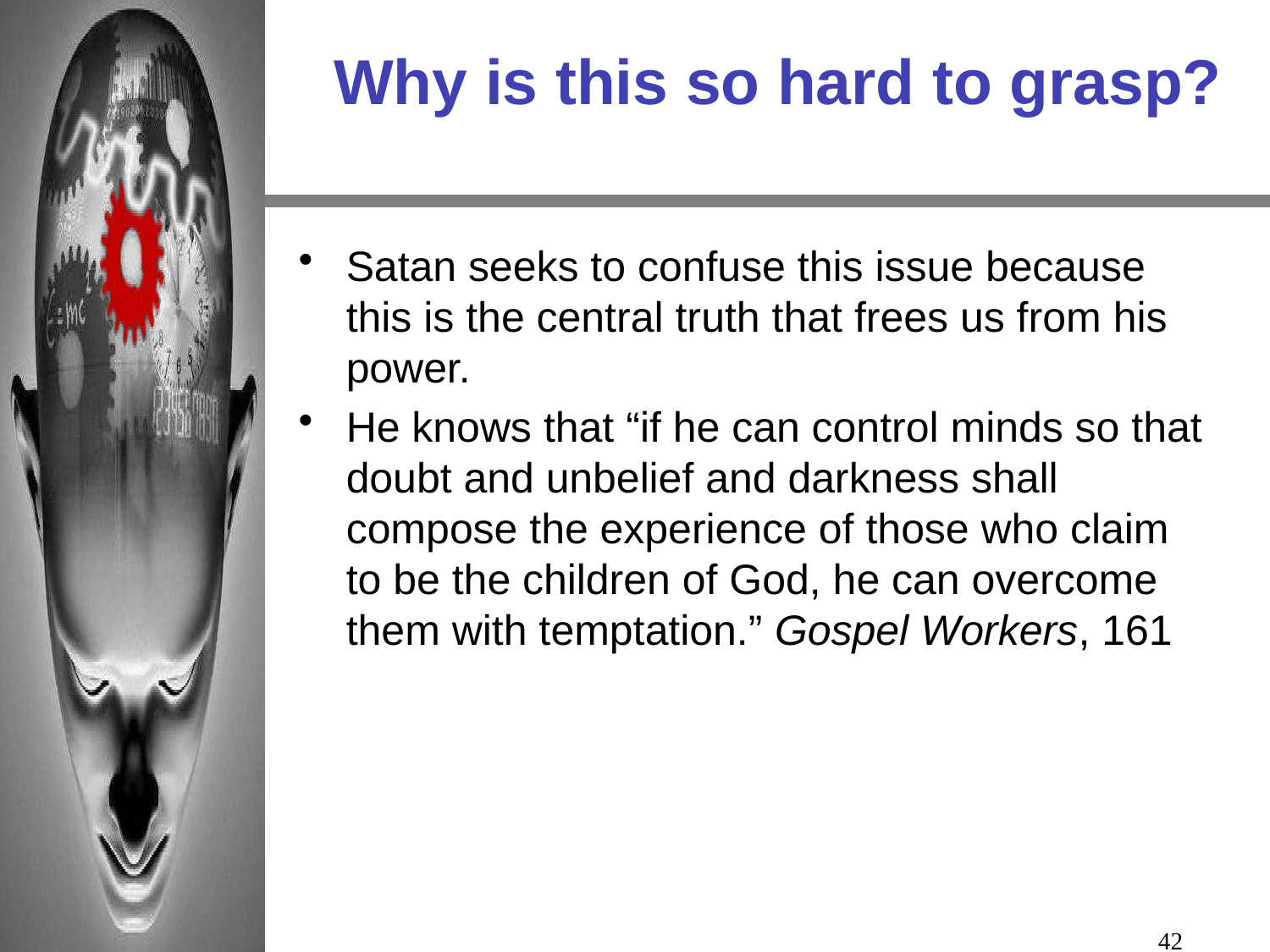

# Why is this so hard to grasp?
Satan seeks to confuse this issue because this is the central truth that frees us from his power.
He knows that “if he can control minds so that doubt and unbelief and darkness shall compose the experience of those who claim to be the children of God, he can overcome them with temptation.” Gospel Workers, 161
42